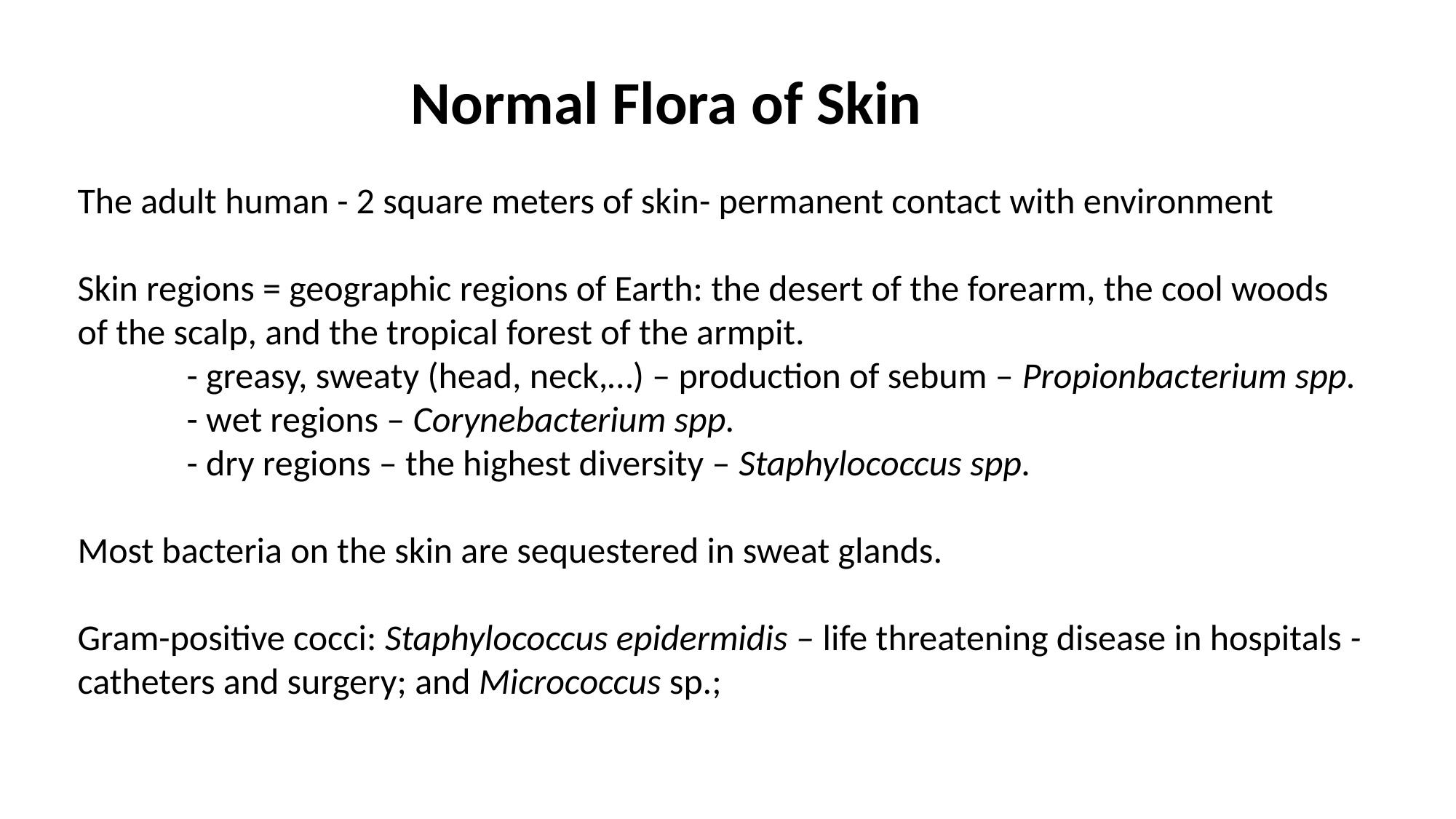

Normal Flora of Skin
The adult human - 2 square meters of skin- permanent contact with environment

Skin regions = geographic regions of Earth: the desert of the forearm, the cool woods
of the scalp, and the tropical forest of the armpit.
	- greasy, sweaty (head, neck,…) – production of sebum – Propionbacterium spp.
	- wet regions – Corynebacterium spp.
	- dry regions – the highest diversity – Staphylococcus spp.

Most bacteria on the skin are sequestered in sweat glands.

Gram-positive cocci: Staphylococcus epidermidis – life threatening disease in hospitals -
catheters and surgery; and Micrococcus sp.;